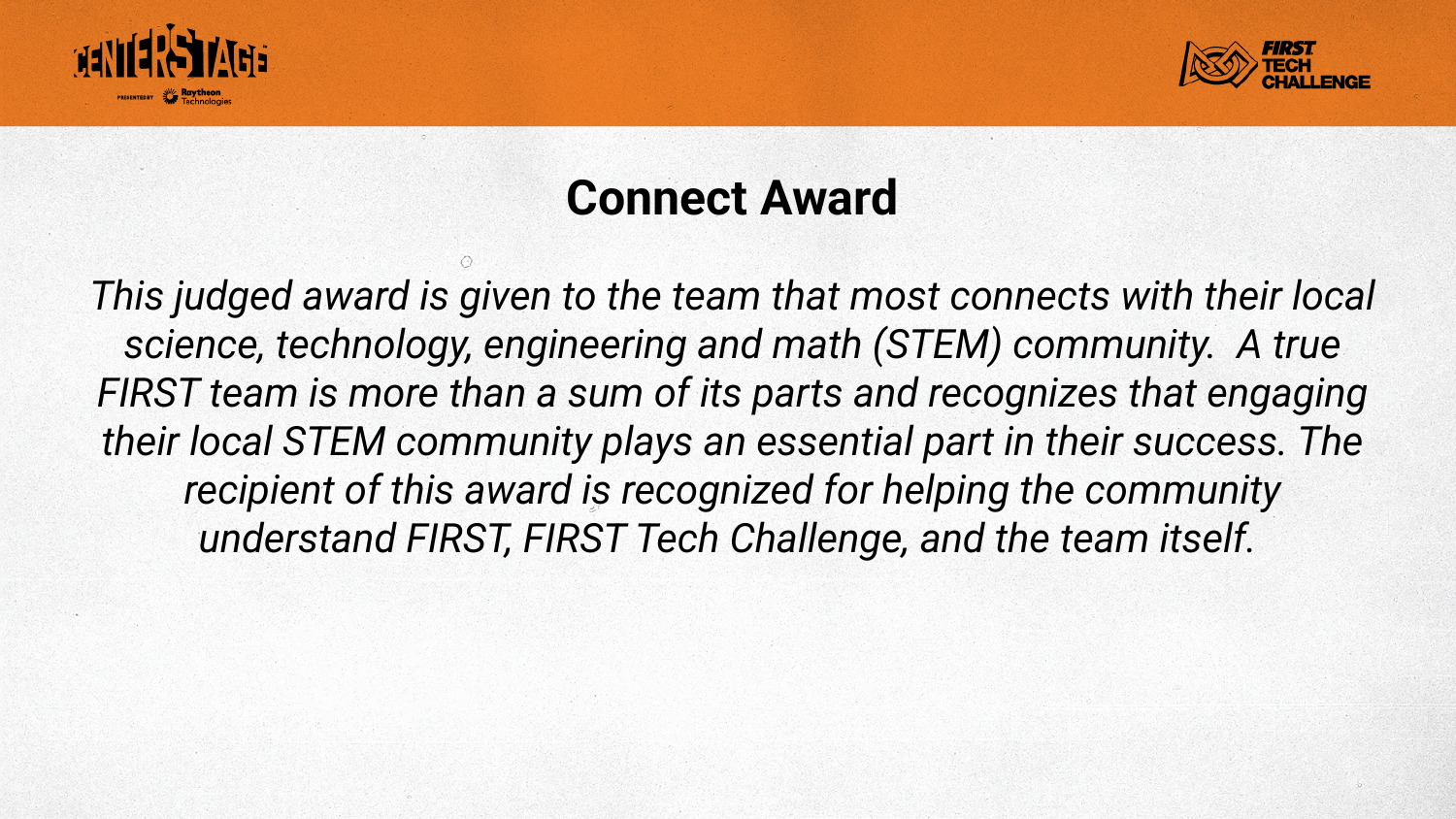

# Connect Award
This judged award is given to the team that most connects with their local science, technology, engineering and math (STEM) community.  A true FIRST team is more than a sum of its parts and recognizes that engaging their local STEM community plays an essential part in their success. The recipient of this award is recognized for helping the community understand FIRST, FIRST Tech Challenge, and the team itself.